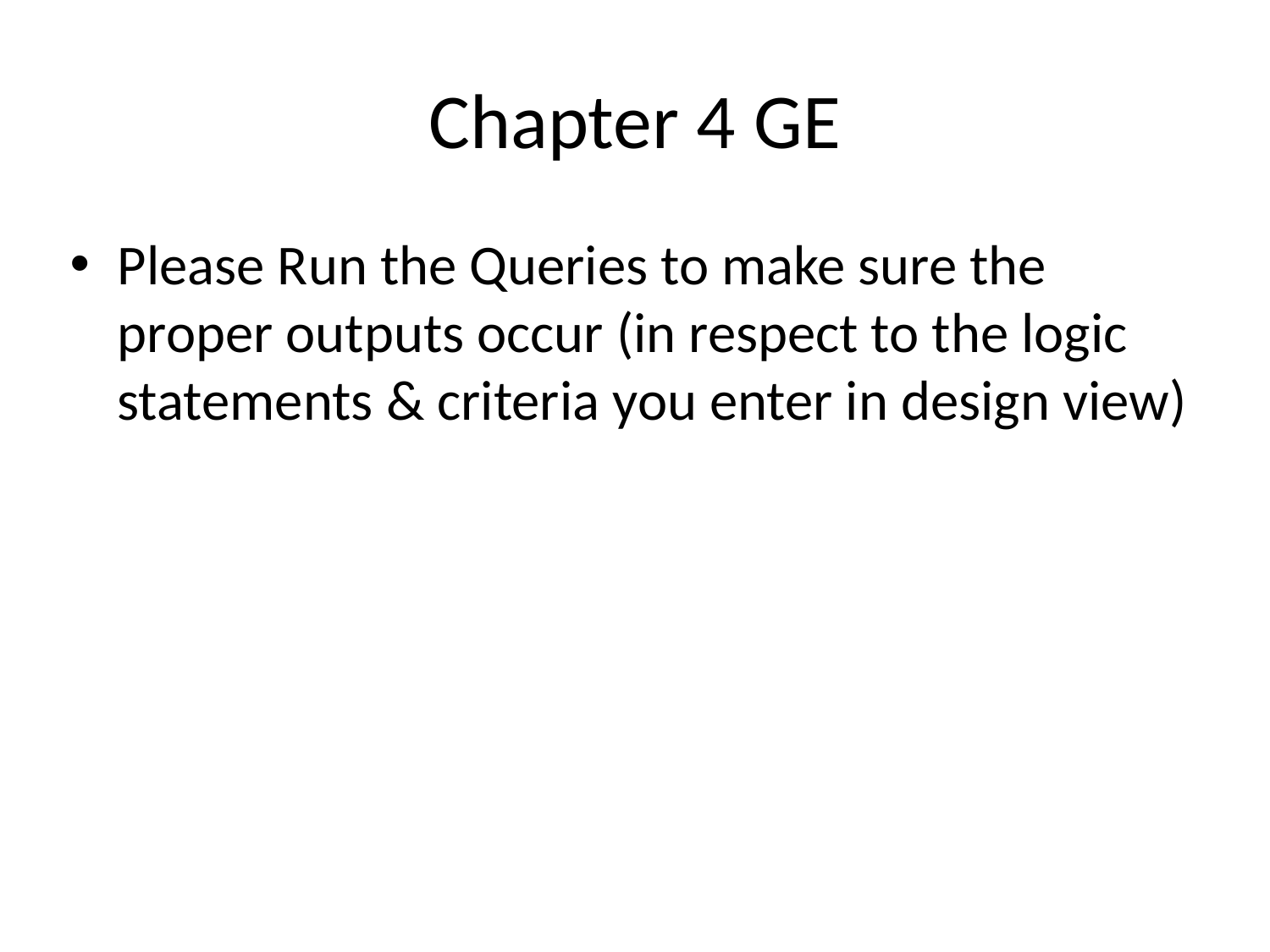

# Chapter 4 GE
Please Run the Queries to make sure the proper outputs occur (in respect to the logic statements & criteria you enter in design view)